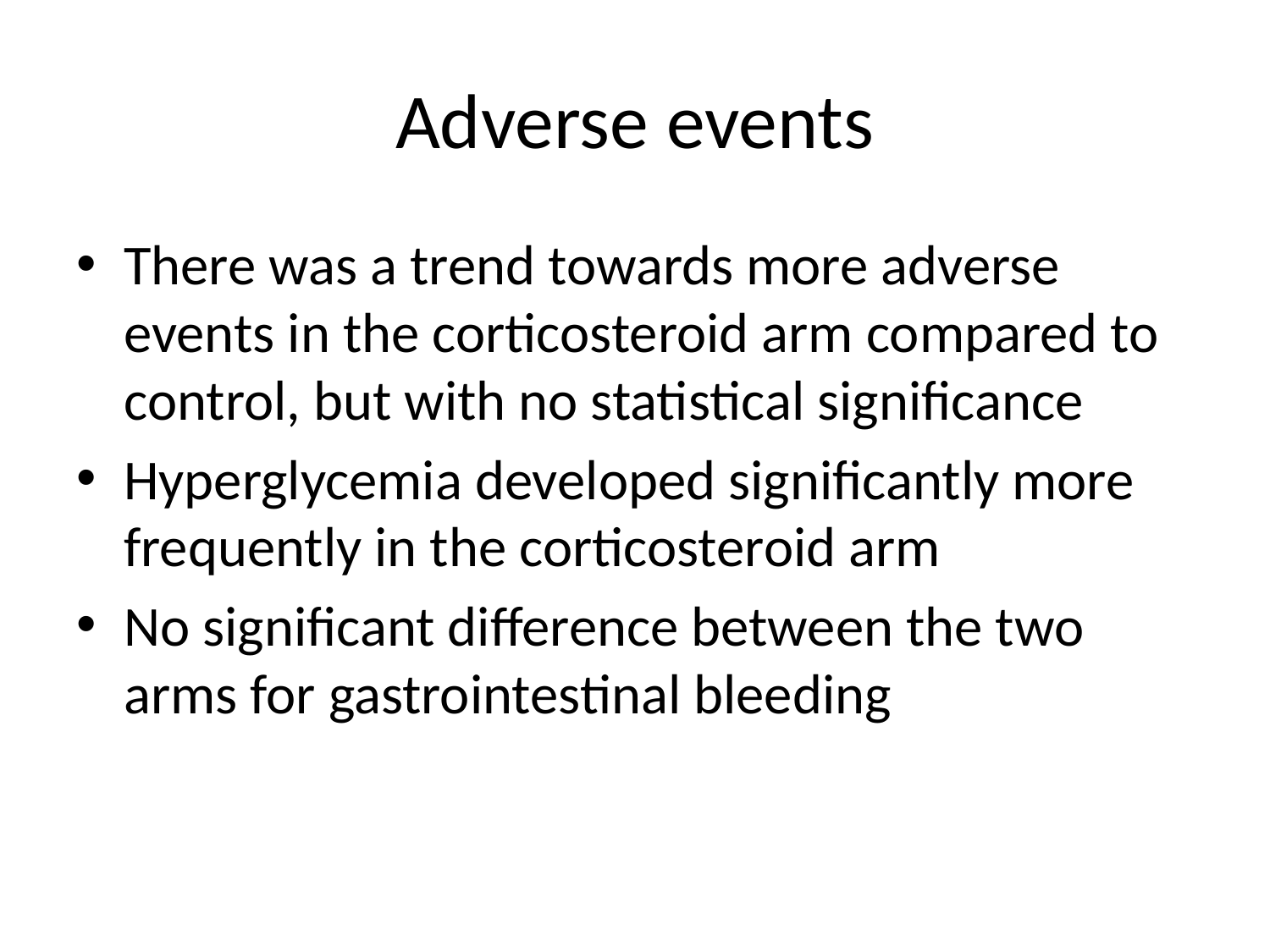

# Adverse events
There was a trend towards more adverse events in the corticosteroid arm compared to control, but with no statistical significance
Hyperglycemia developed significantly more frequently in the corticosteroid arm
No significant difference between the two arms for gastrointestinal bleeding